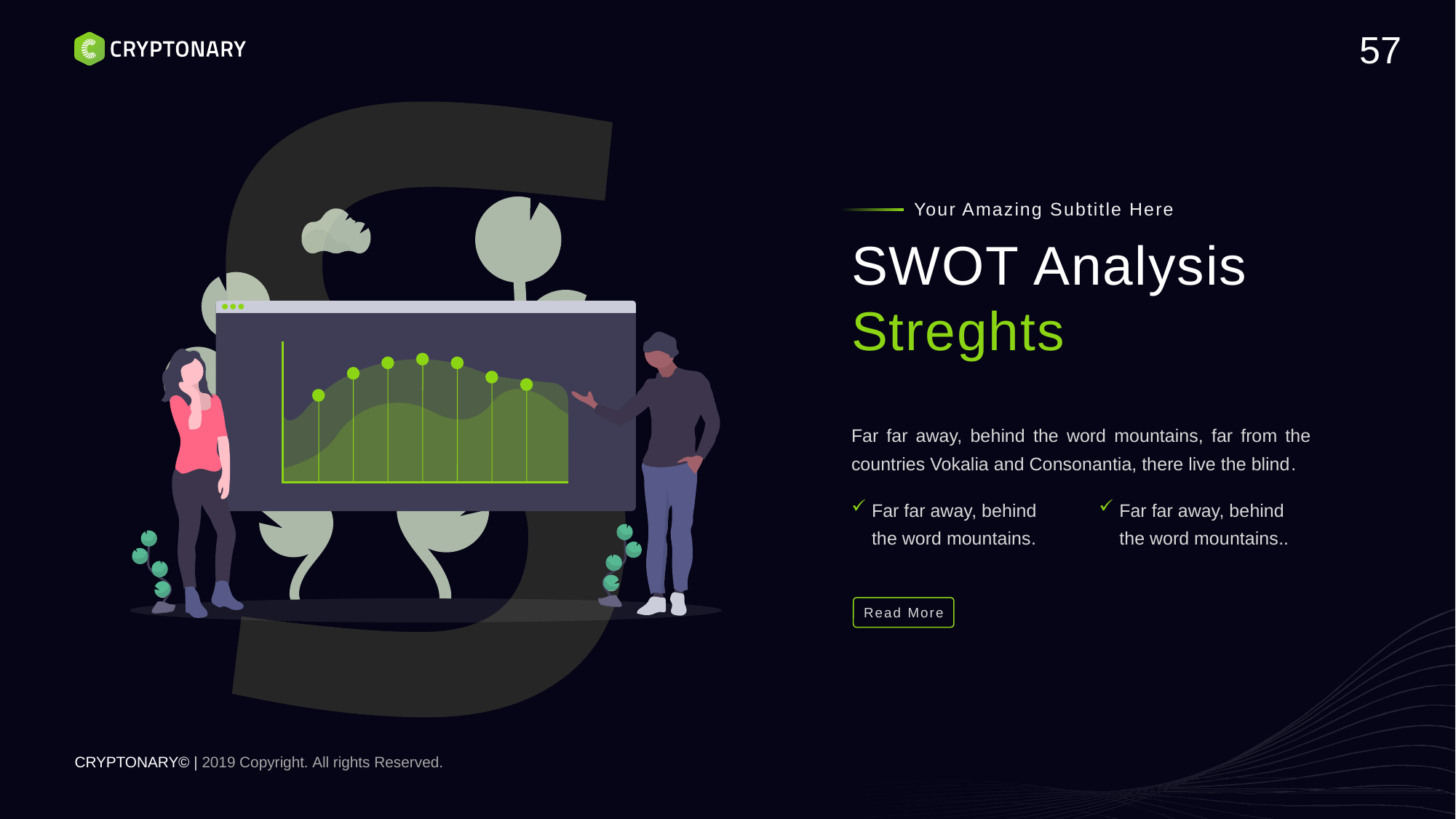

Your Amazing Subtitle Here

SWOT Analysis
Streghts

Far far away, behind the word mountains, far from the countries Vokalia and Consonantia, there live the blind.
Far far away, behind the word mountains.
Far far away, behind the word mountains..

Read More